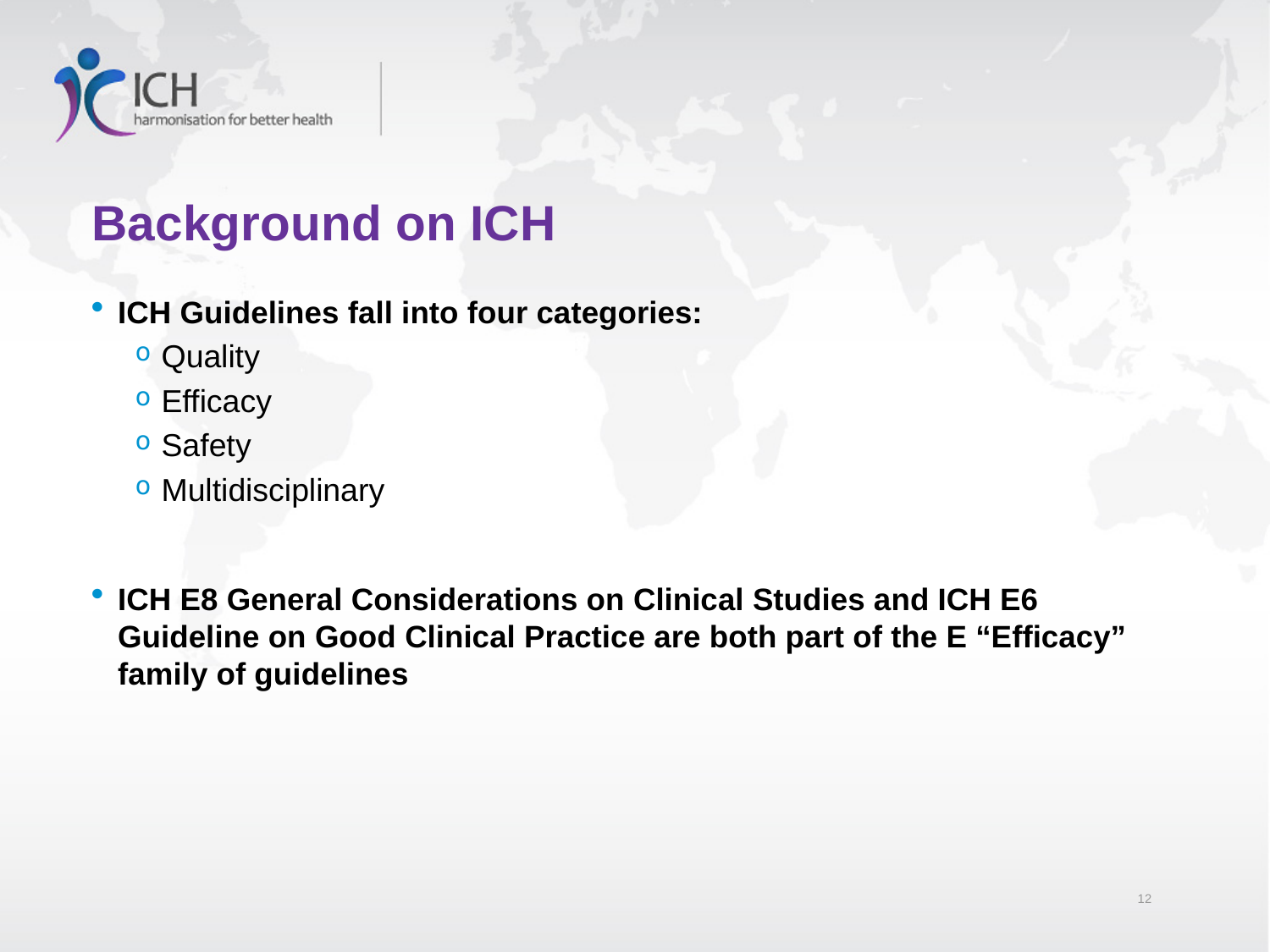

# Background on ICH
ICH Guidelines fall into four categories:
Quality
Efficacy
Safety
Multidisciplinary

ICH E8 General Considerations on Clinical Studies and ICH E6 Guideline on Good Clinical Practice are both part of the E “Efficacy” family of guidelines